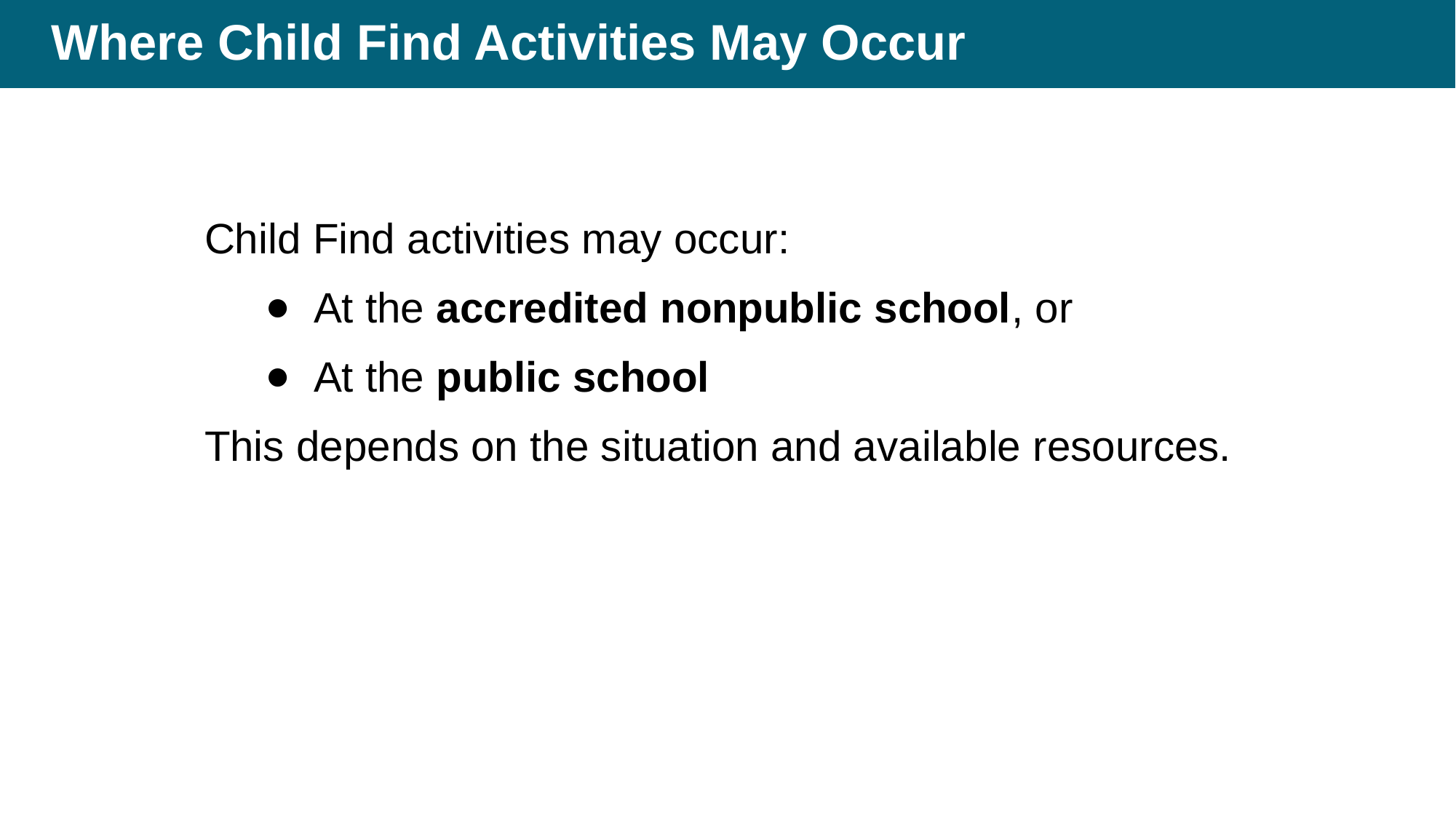

# Where Child Find Activities May Occur
Child Find activities may occur:
At the accredited nonpublic school, or
At the public school
This depends on the situation and available resources.